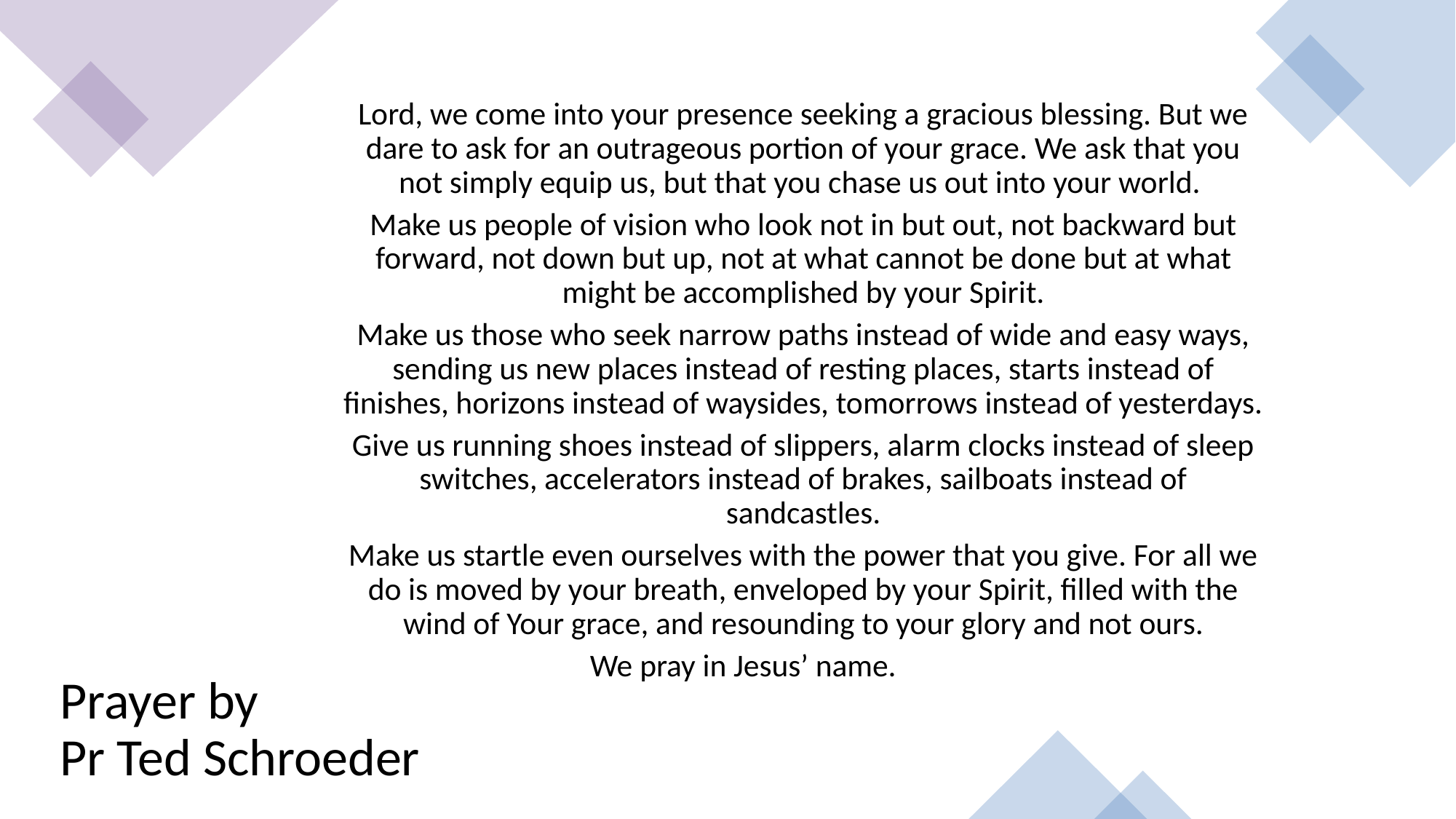

Lord, we come into your presence seeking a gracious blessing. But we dare to ask for an outrageous portion of your grace. We ask that you not simply equip us, but that you chase us out into your world.
Make us people of vision who look not in but out, not backward but forward, not down but up, not at what cannot be done but at what might be accomplished by your Spirit.
Make us those who seek narrow paths instead of wide and easy ways, sending us new places instead of resting places, starts instead of finishes, horizons instead of waysides, tomorrows instead of yesterdays.
Give us running shoes instead of slippers, alarm clocks instead of sleep switches, accelerators instead of brakes, sailboats instead of sandcastles.
Make us startle even ourselves with the power that you give. For all we do is moved by your breath, enveloped by your Spirit, filled with the wind of Your grace, and resounding to your glory and not ours.
We pray in Jesus’ name.

# Prayer by Pr Ted Schroeder